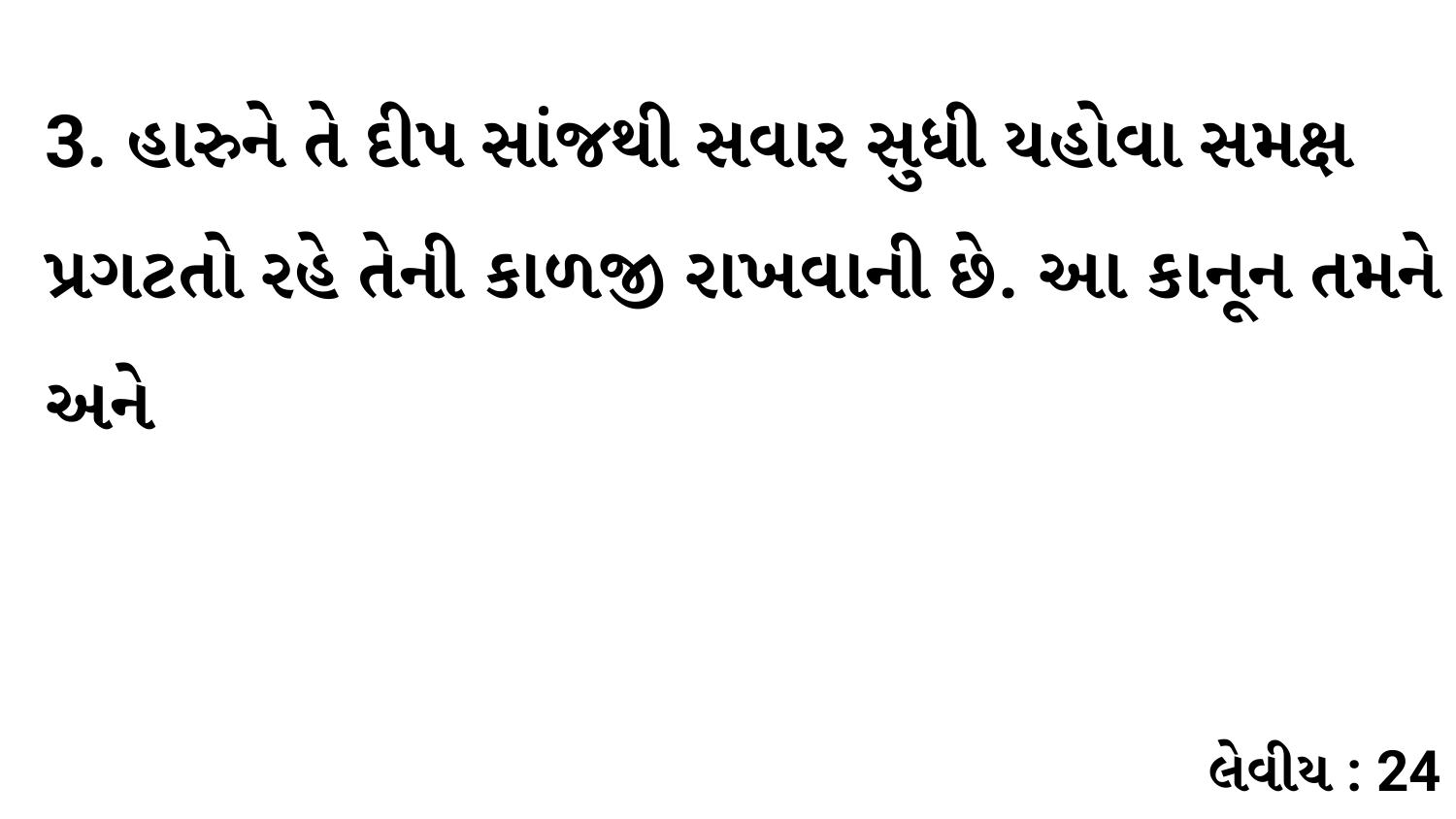

3. હારુને તે દીપ સાંજથી સવાર સુધી યહોવા સમક્ષ પ્રગટતો રહે તેની કાળજી રાખવાની છે. આ કાનૂન તમને અને
લેવીય : 24